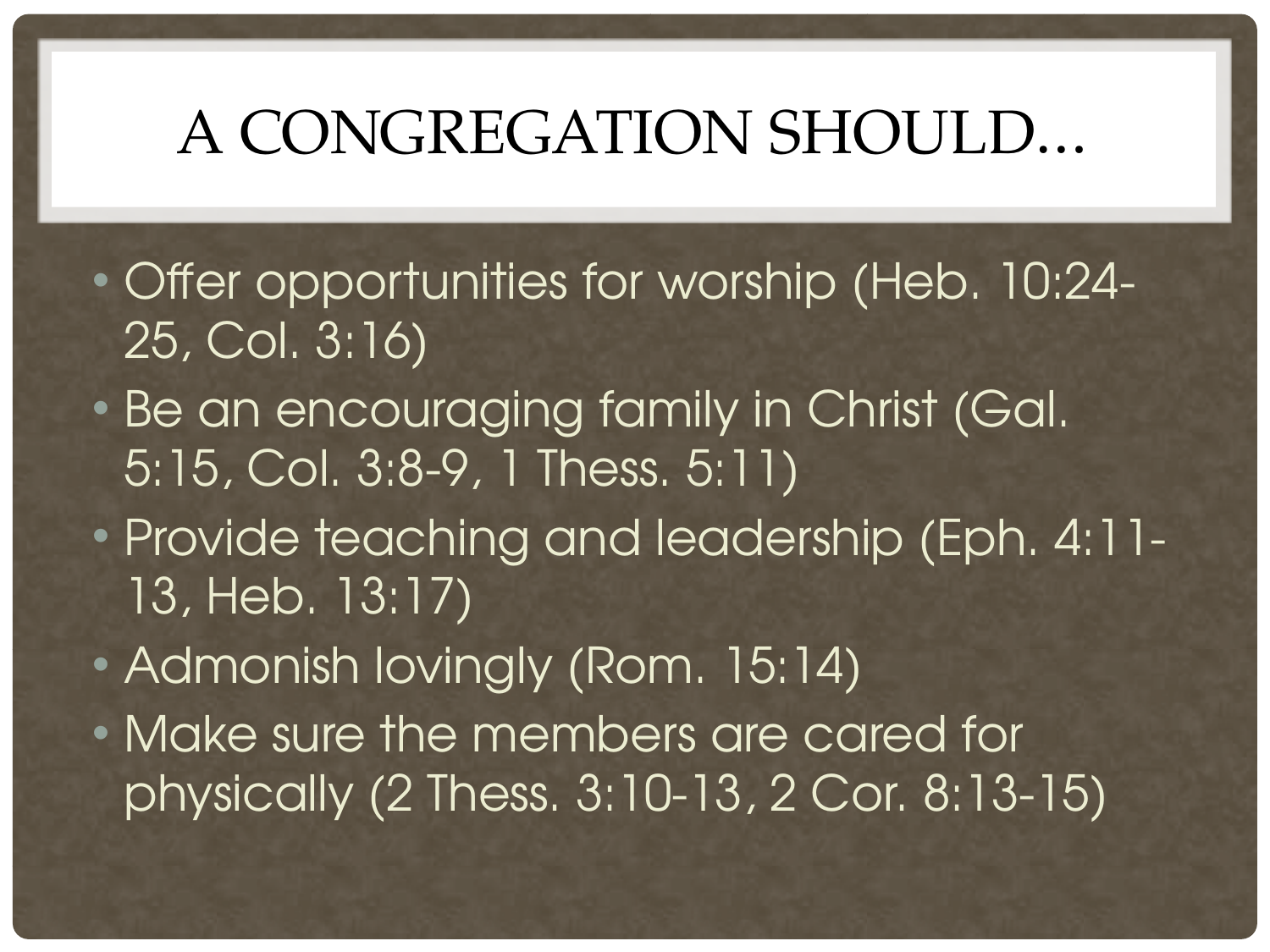

# A Congregation Should…
Offer opportunities for worship (Heb. 10:24-25, Col. 3:16)
Be an encouraging family in Christ (Gal. 5:15, Col. 3:8-9, 1 Thess. 5:11)
Provide teaching and leadership (Eph. 4:11-13, Heb. 13:17)
Admonish lovingly (Rom. 15:14)
Make sure the members are cared for physically (2 Thess. 3:10-13, 2 Cor. 8:13-15)